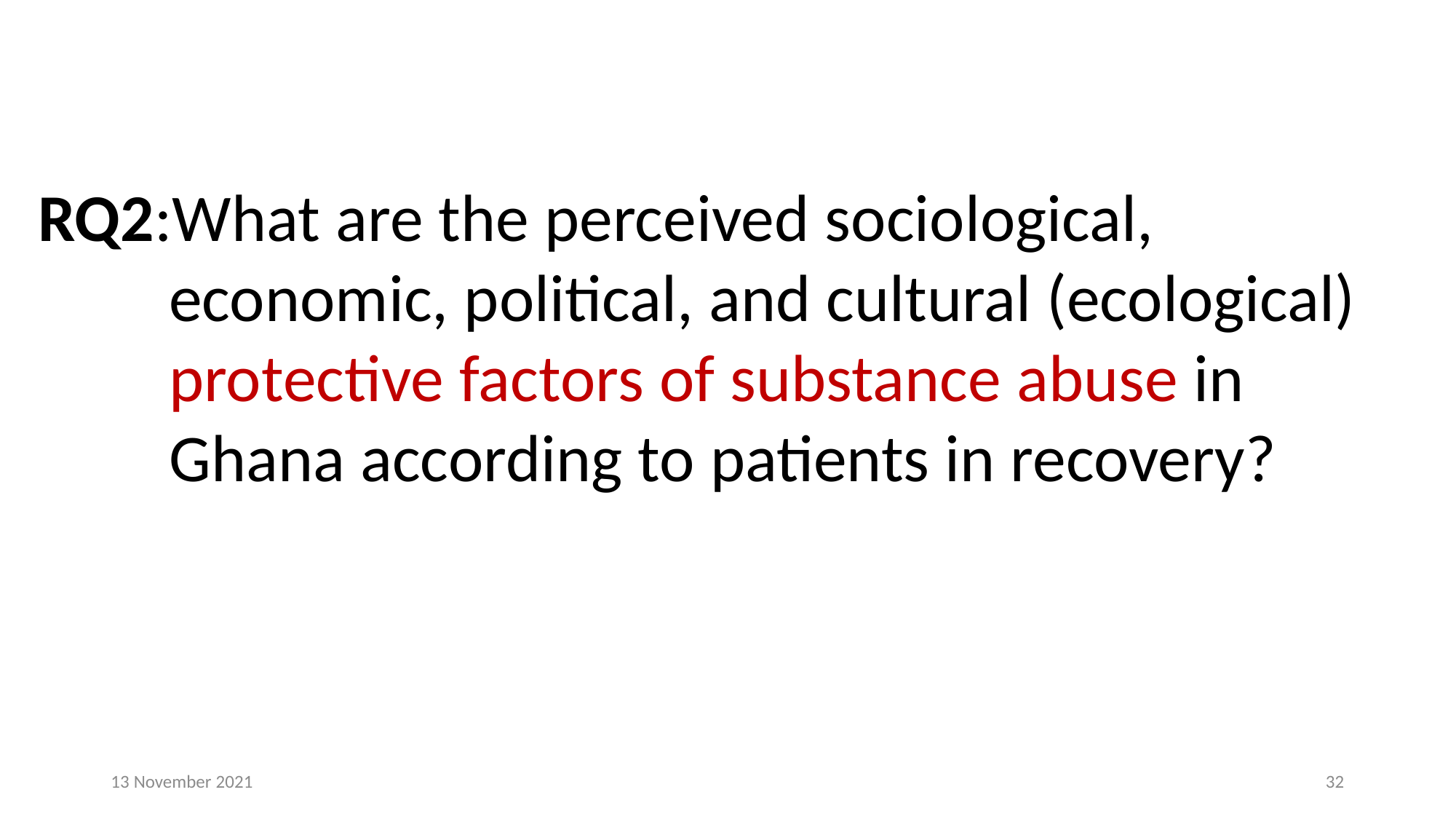

RQ2:What are the perceived sociological, economic, political, and cultural (ecological) protective factors of substance abuse in Ghana according to patients in recovery?

13 November 2021
32